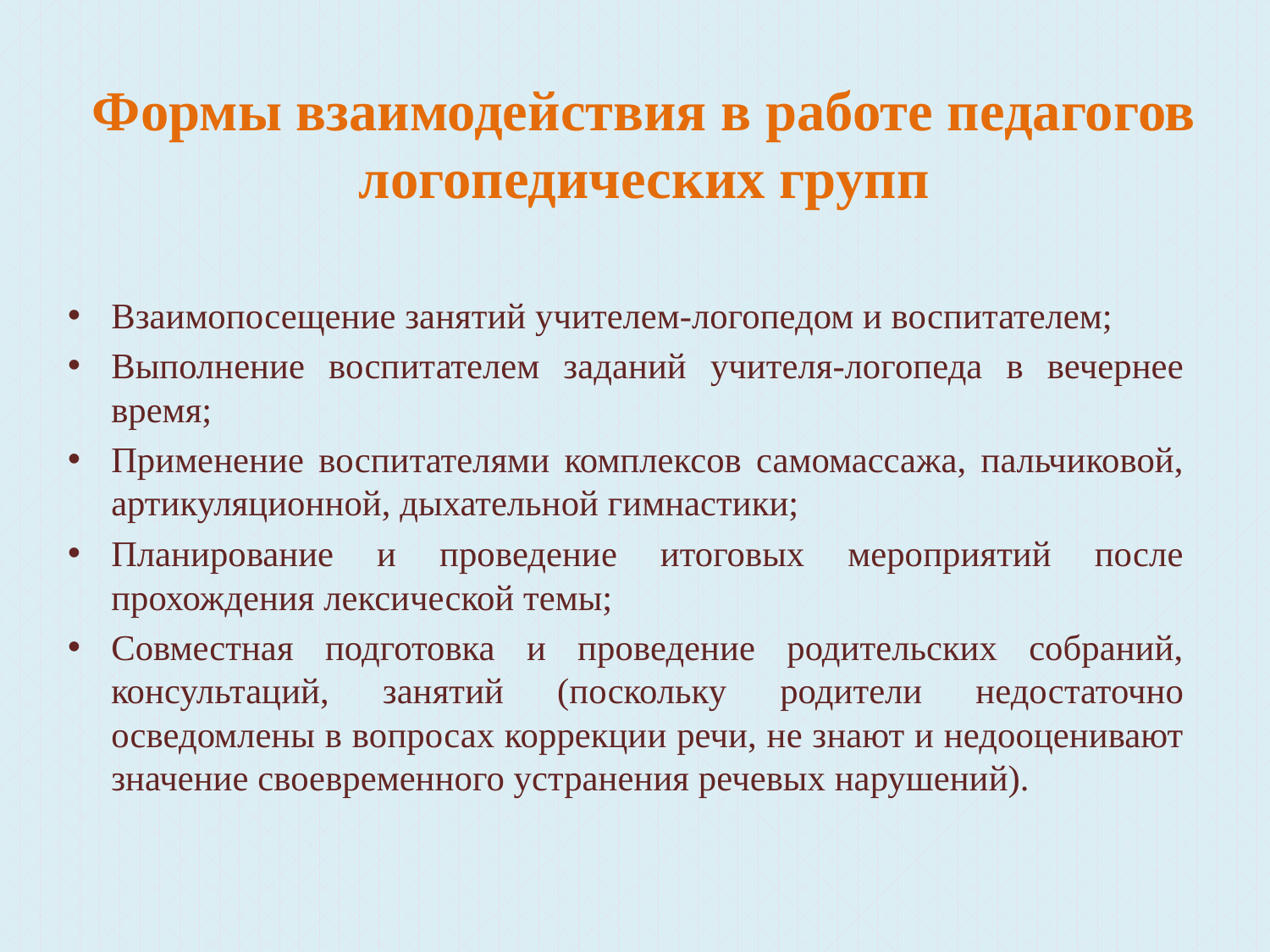

# Формы взаимодействия в работе педагогов логопедических групп
Bзаимопосещение занятий учителем-логопедом и воспитателем;
Выполнение воспитателем заданий учителя-логопеда в вечернее время;
Применение воспитателями комплексов самомассажа, пальчиковой, артикуляционной, дыхательной гимнастики;
Планирование и проведение итоговых мероприятий после прохождения лексической темы;
Совместная подготовка и проведение родительских собраний, консультаций, занятий (поскольку родители недостаточно осведомлены в вопросах коррекции речи, не знают и недооценивают значение своевременного устранения речевых нарушений).